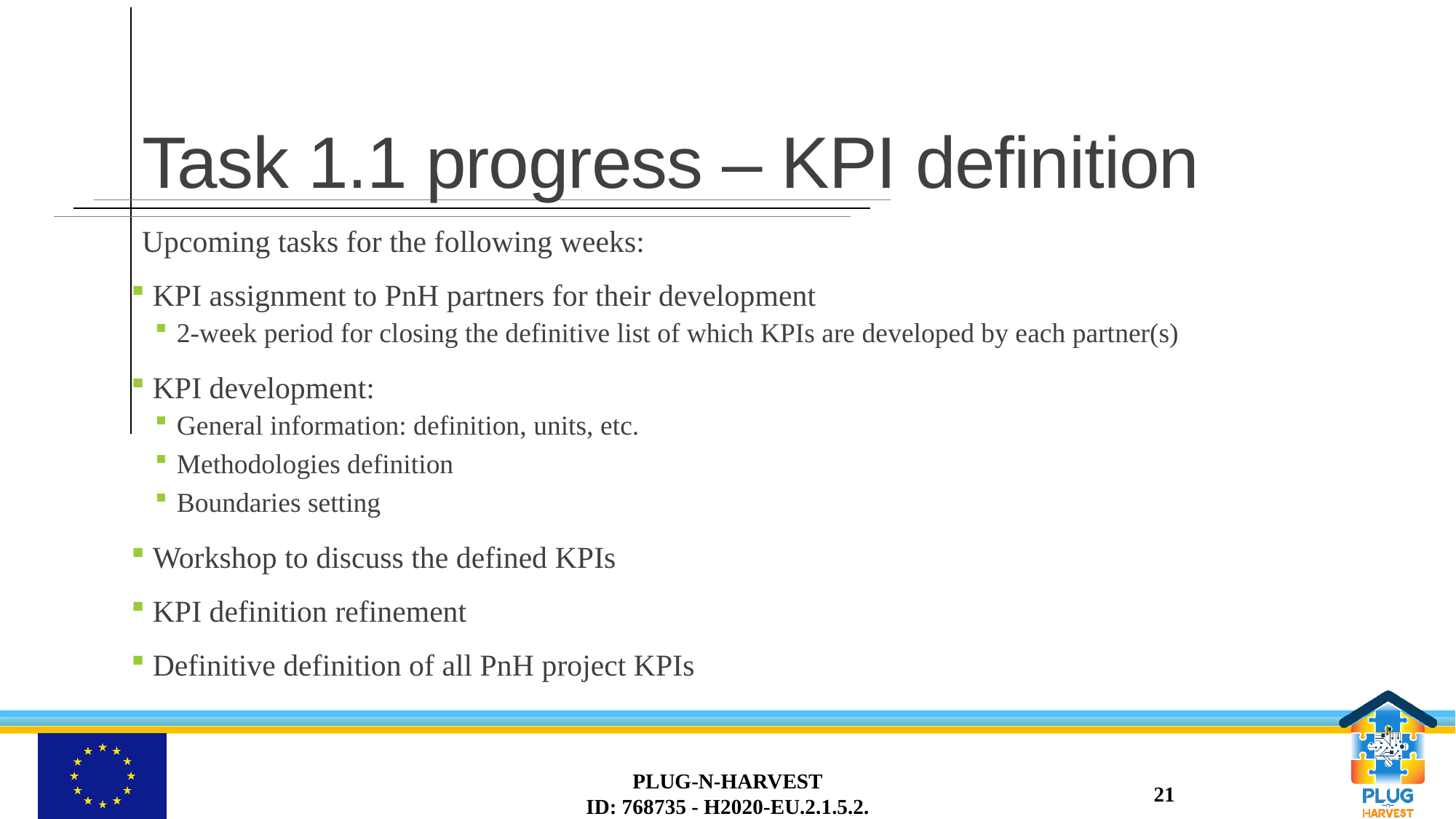

# Task 1.1 progress – KPI definition
Upcoming tasks for the following weeks:
 KPI assignment to PnH partners for their development
2-week period for closing the definitive list of which KPIs are developed by each partner(s)
 KPI development:
General information: definition, units, etc.
Methodologies definition
Boundaries setting
 Workshop to discuss the defined KPIs
 KPI definition refinement
 Definitive definition of all PnH project KPIs
PLUG-N-HARVEST
ID: 768735 - H2020-EU.2.1.5.2.
21